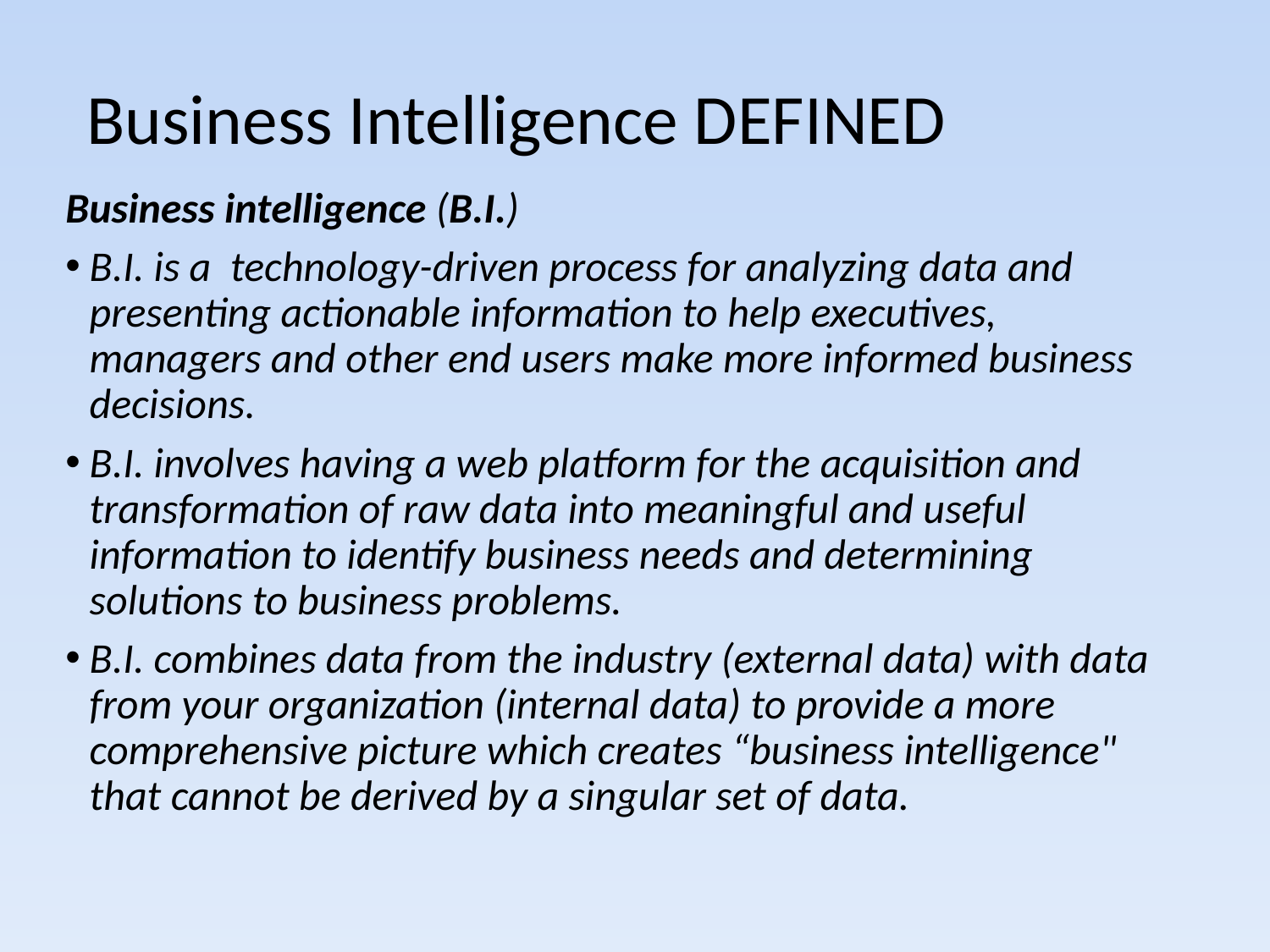

# Business Intelligence DEFINED
Business intelligence (B.I.)
B.I. is a  technology-driven process for analyzing data and presenting actionable information to help executives, managers and other end users make more informed business decisions.
B.I. involves having a web platform for the acquisition and transformation of raw data into meaningful and useful information to identify business needs and determining solutions to business problems.
B.I. combines data from the industry (external data) with data from your organization (internal data) to provide a more comprehensive picture which creates “business intelligence" that cannot be derived by a singular set of data.